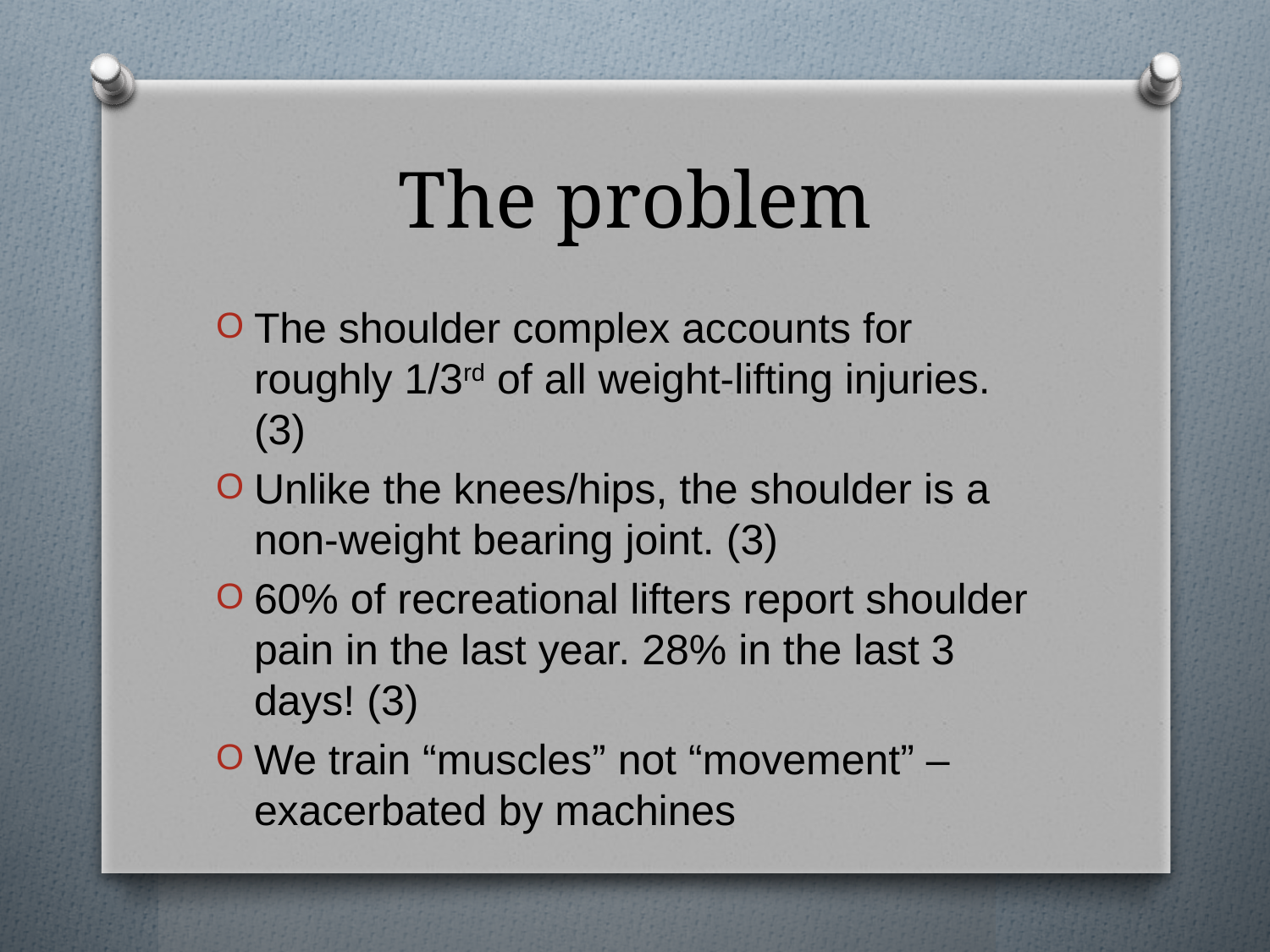

# The problem
The shoulder complex accounts for roughly 1/3rd of all weight-lifting injuries. (3)
Unlike the knees/hips, the shoulder is a non-weight bearing joint. (3)
60% of recreational lifters report shoulder pain in the last year. 28% in the last 3 days! (3)
We train “muscles” not “movement” – exacerbated by machines